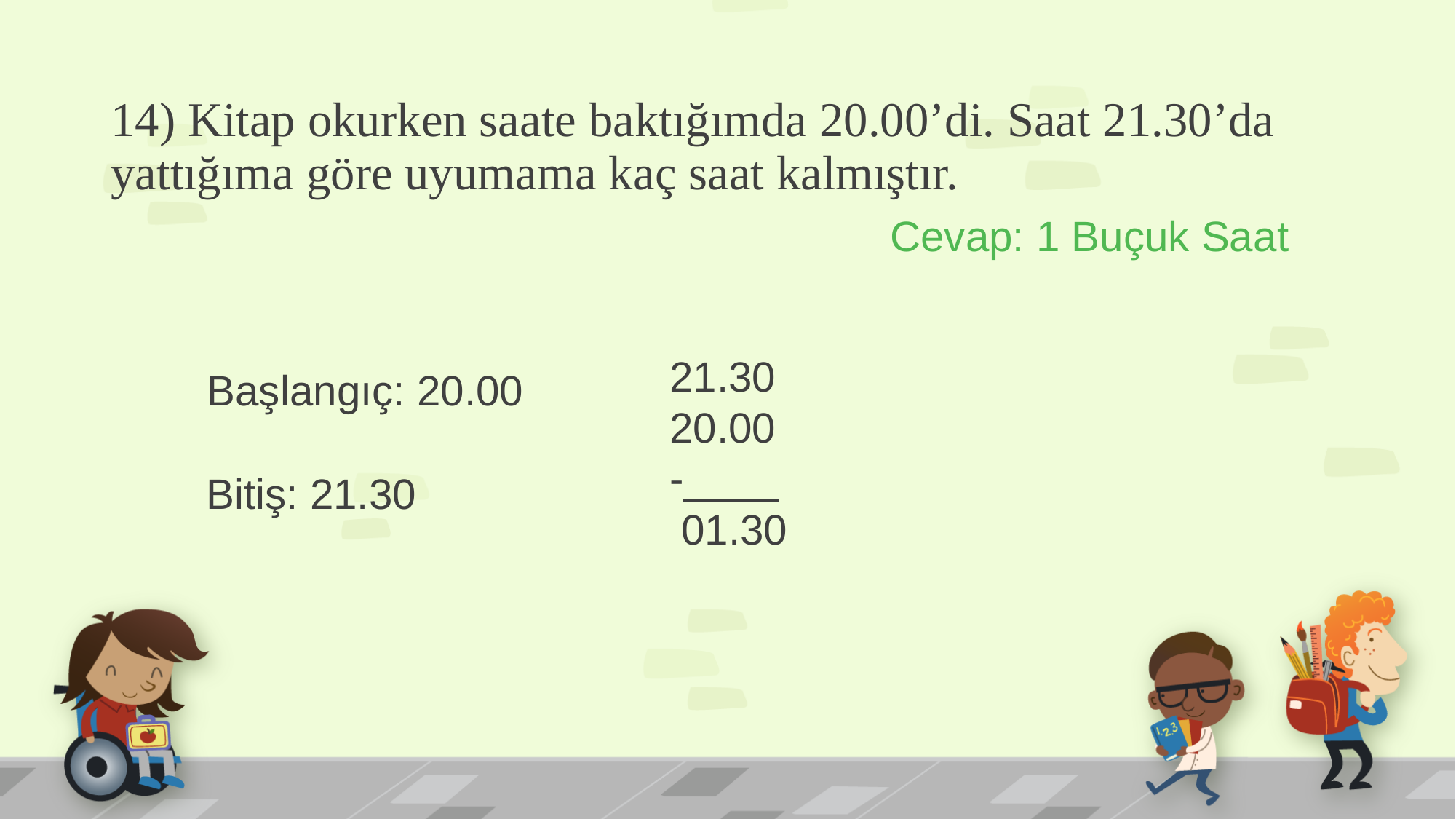

# 14) Kitap okurken saate baktığımda 20.00’di. Saat 21.30’da yattığıma göre uyumama kaç saat kalmıştır.
Cevap: 1 Buçuk Saat
21.30
20.00
-____
 01.30
Başlangıç: 20.00
Bitiş: 21.30